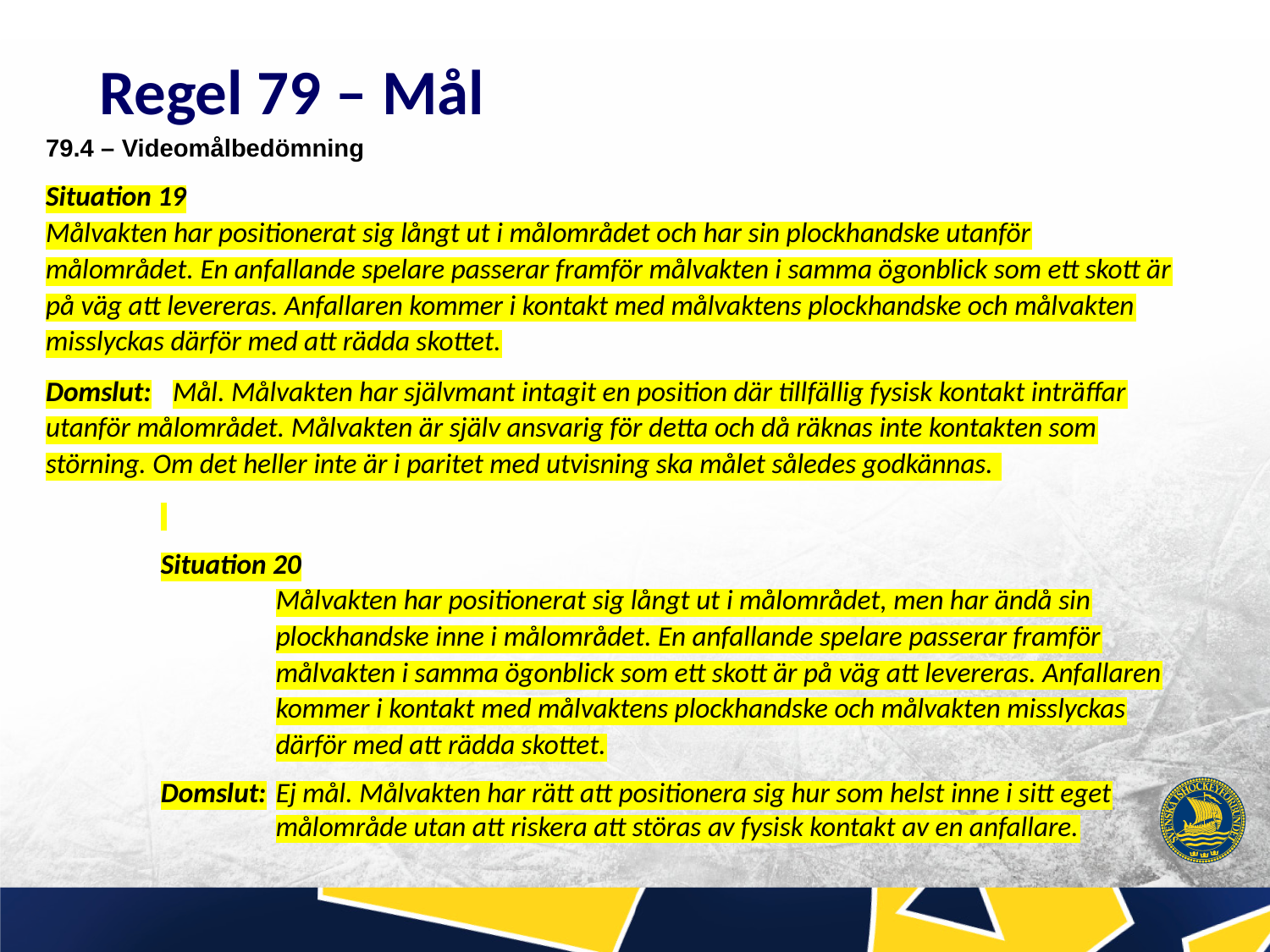

# Regel 79 – Mål
79.4 – Videomålbedömning
Situation 19
Målvakten har positionerat sig långt ut i målområdet och har sin plockhandske utanför målområdet. En anfallande spelare passerar framför målvakten i samma ögonblick som ett skott är på väg att levereras. Anfallaren kommer i kontakt med målvaktens plockhandske och målvakten misslyckas därför med att rädda skottet.
Domslut:	Mål. Målvakten har självmant intagit en position där tillfällig fysisk kontakt inträffar utanför målområdet. Målvakten är själv ansvarig för detta och då räknas inte kontakten som störning. Om det heller inte är i paritet med utvisning ska målet således godkännas.

Situation 20
Målvakten har positionerat sig långt ut i målområdet, men har ändå sin plockhandske inne i målområdet. En anfallande spelare passerar framför målvakten i samma ögonblick som ett skott är på väg att levereras. Anfallaren kommer i kontakt med målvaktens plockhandske och målvakten misslyckas därför med att rädda skottet.
Domslut:	Ej mål. Målvakten har rätt att positionera sig hur som helst inne i sitt eget målområde utan att riskera att störas av fysisk kontakt av en anfallare.